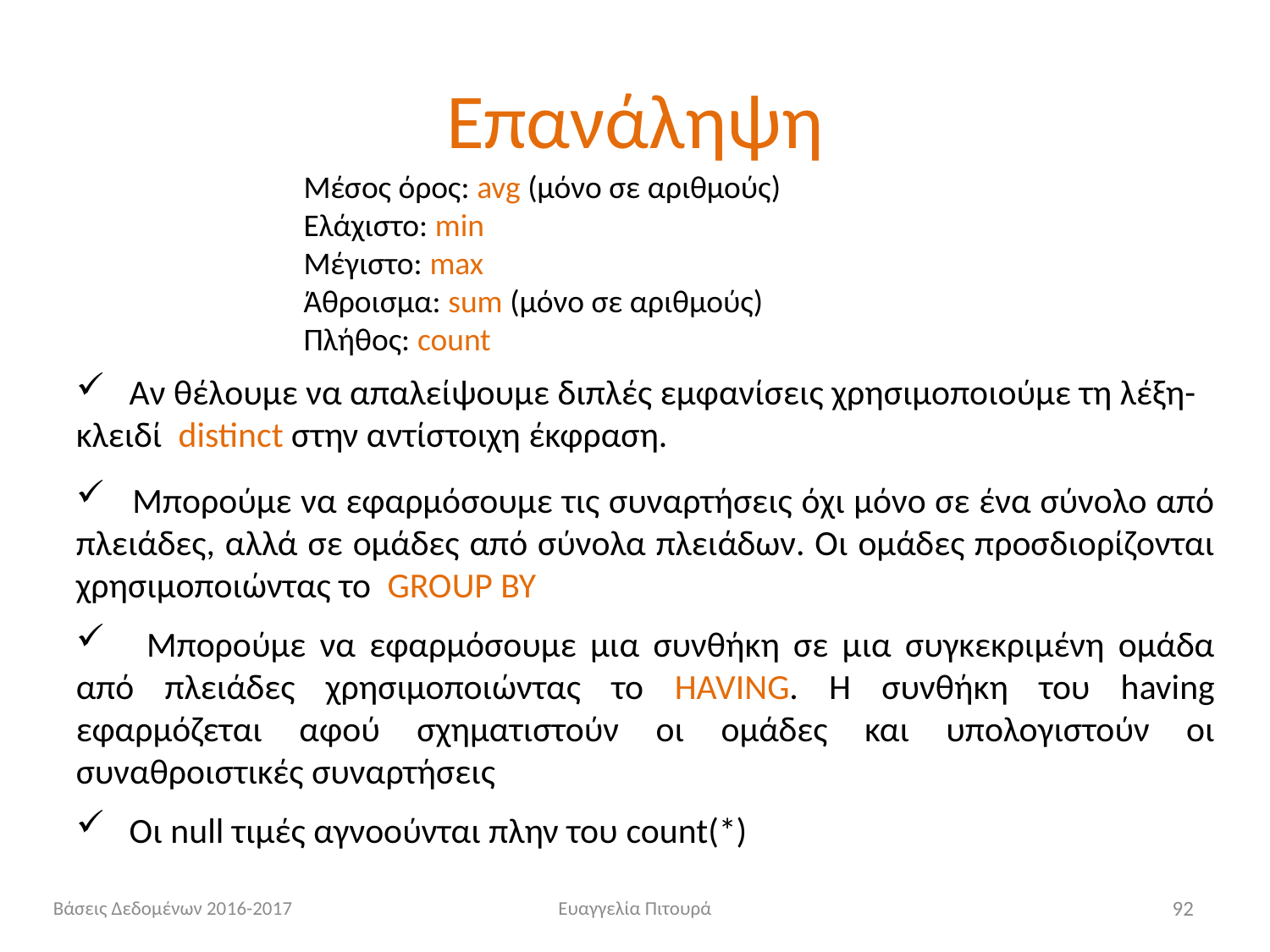

# Επανάληψη
Μέσος όρος: avg (μόνο σε αριθμούς)
Ελάχιστο: min
Μέγιστο: max
Άθροισμα: sum (μόνο σε αριθμούς)
Πλήθος: count
   Αν θέλουμε να απαλείψουμε διπλές εμφανίσεις χρησιμοποιούμε τη λέξη-κλειδί  distinct στην αντίστοιχη έκφραση.
   Μπορούμε να εφαρμόσουμε τις συναρτήσεις όχι μόνο σε ένα σύνολο από πλειάδες, αλλά σε ομάδες από σύνολα πλειάδων. Οι ομάδες προσδιορίζονται χρησιμοποιώντας το  GROUP BY
   Μπορούμε να εφαρμόσουμε μια συνθήκη σε μια συγκεκριμένη ομάδα από πλειάδες χρησιμοποιώντας το HAVING. Η συνθήκη του having εφαρμόζεται αφού σχηματιστούν οι ομάδες και υπολογιστούν οι συναθροιστικές συναρτήσεις
   Οι null τιμές αγνοούνται πλην του count(*)
Βάσεις Δεδομένων 2016-2017
Ευαγγελία Πιτουρά
92